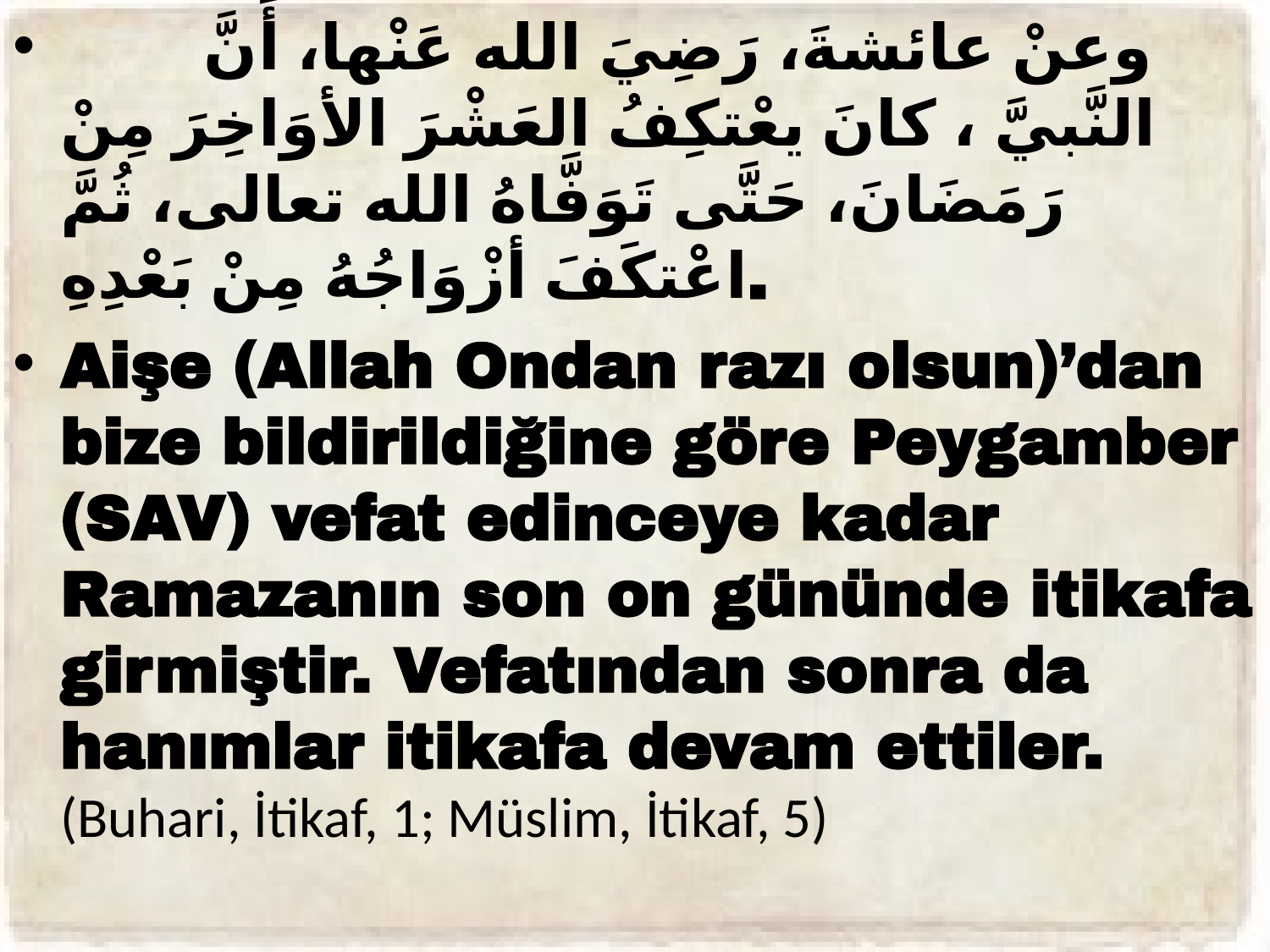

وعنْ عائشةَ، رَضِيَ الله عَنْها، أَنَّ النَّبيَّ ، كانَ يعْتكِفُ العَشْرَ الأوَاخِرَ مِنْ رَمَضَانَ، حَتَّى تَوَفَّاهُ الله تعالى، ثُمَّ اعْتكَفَ أزْوَاجُهُ مِنْ بَعْدِهِ.
Aişe (Allah Ondan razı olsun)’dan bize bildirildiğine göre Peygamber (SAV) vefat edinceye kadar Ramazanın son on gününde itikafa girmiştir. Vefatından sonra da hanımlar itikafa devam ettiler. (Buhari, İtikaf, 1; Müslim, İtikaf, 5)